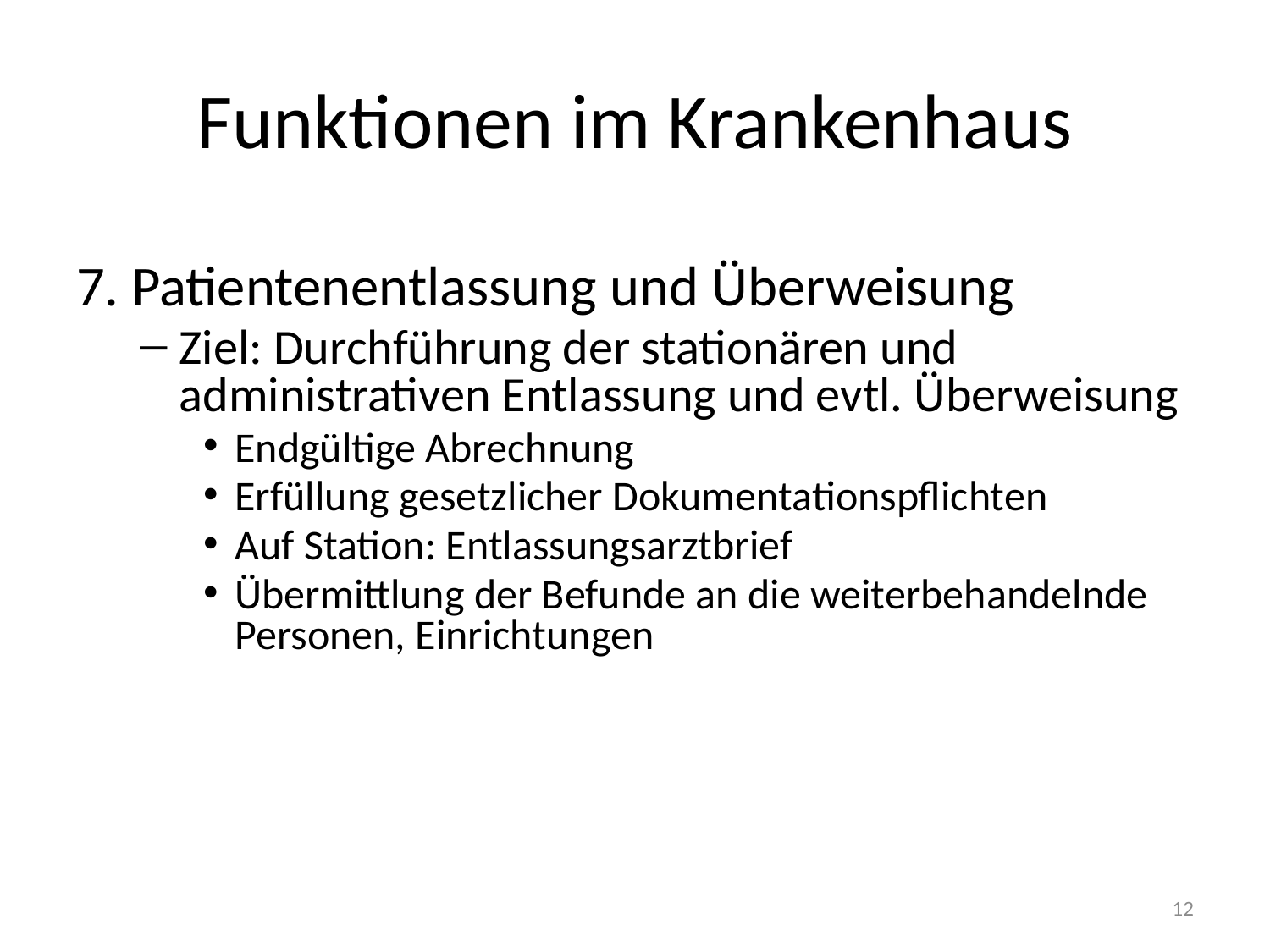

# Funktionen im Krankenhaus
7. Patientenentlassung und Überweisung
Ziel: Durchführung der stationären und administrativen Entlassung und evtl. Überweisung
Endgültige Abrechnung
Erfüllung gesetzlicher Dokumentationspflichten
Auf Station: Entlassungsarztbrief
Übermittlung der Befunde an die weiterbehandelnde Personen, Einrichtungen
12